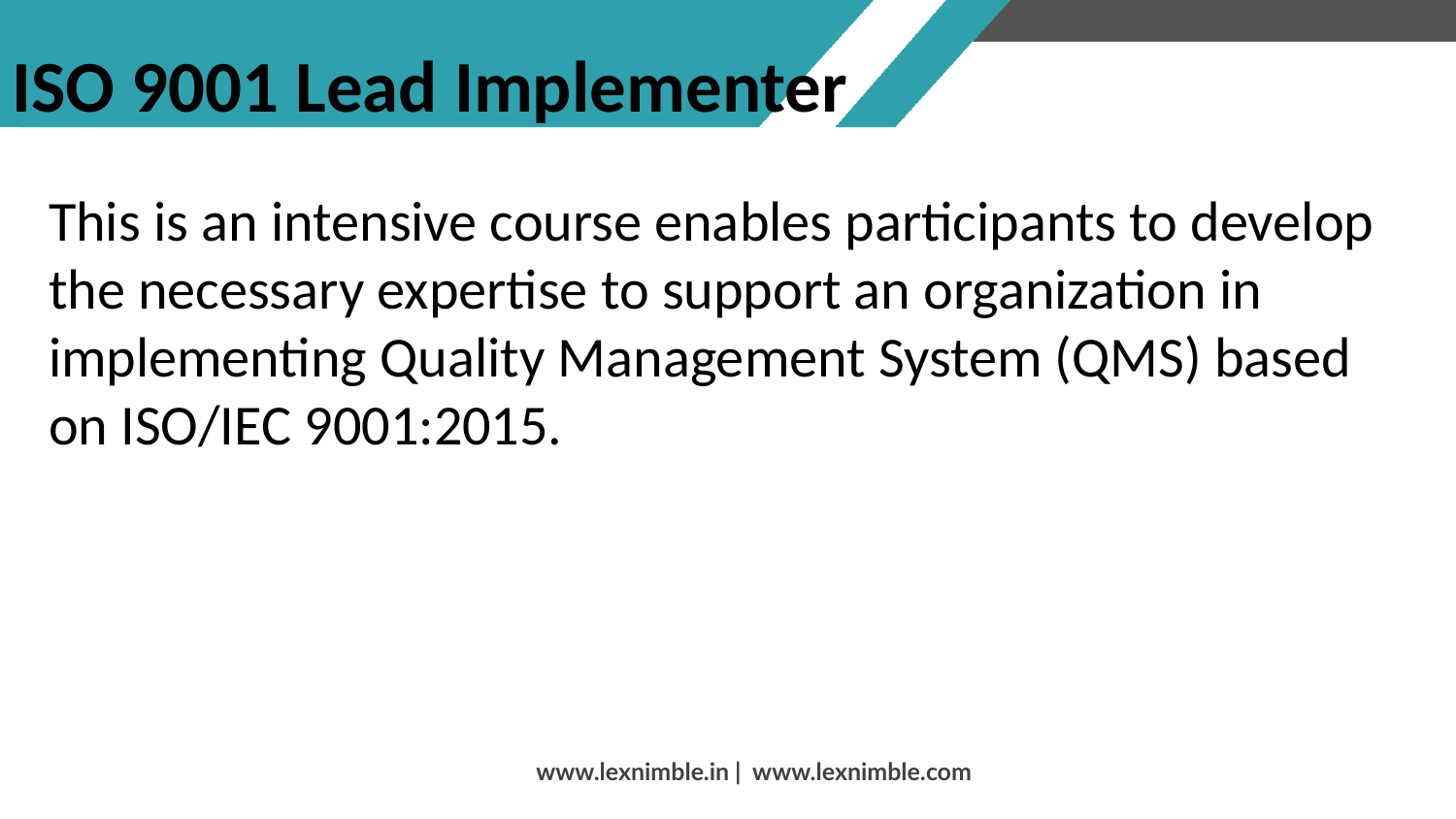

# ISO 9001 Lead Implementer
This is an intensive course enables participants to develop the necessary expertise to support an organization in implementing Quality Management System (QMS) based on ISO/IEC 9001:2015.